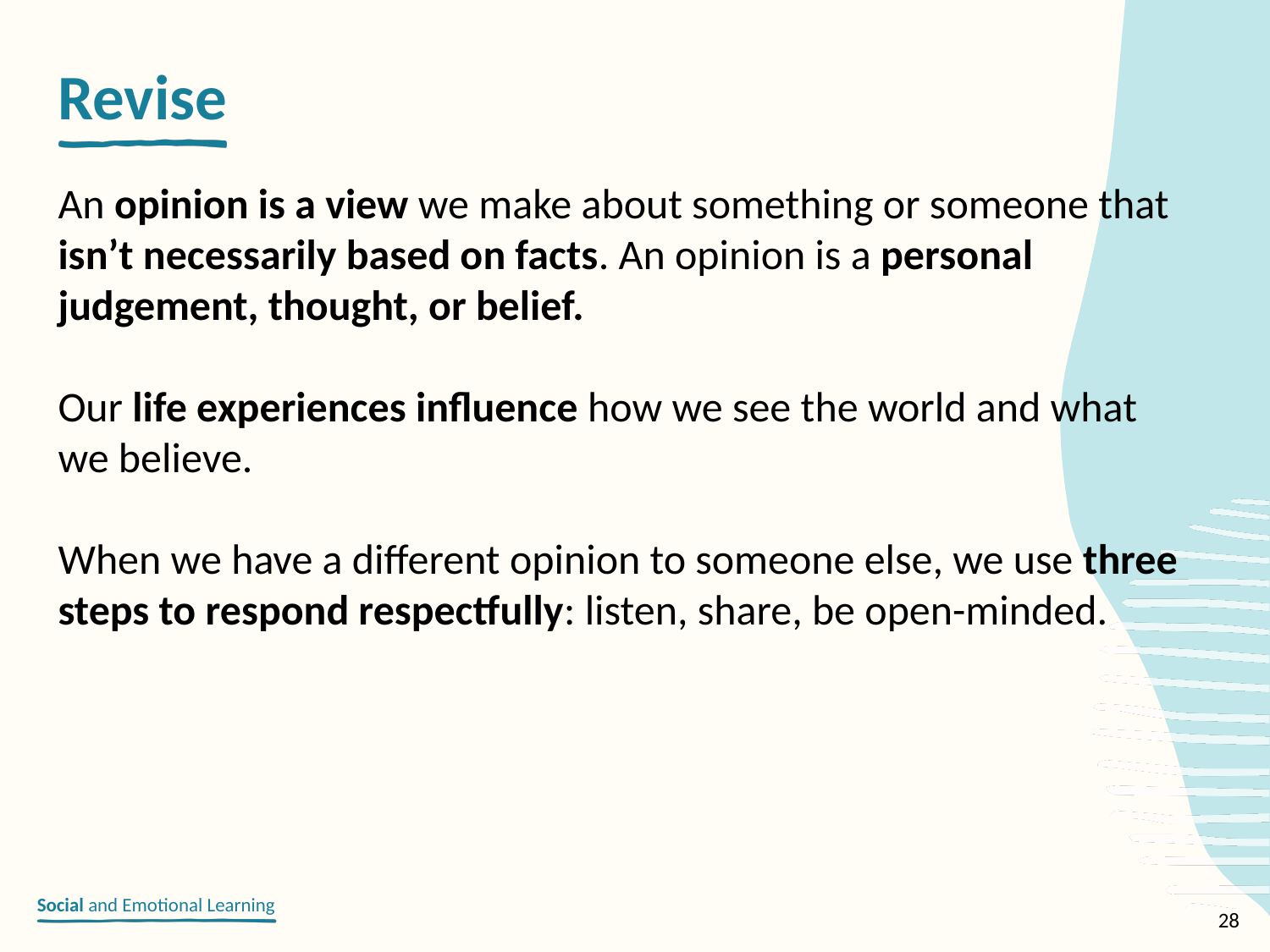

An opinion is a view we make about something or someone that isn’t necessarily based on facts. An opinion is a personal judgement, thought, or belief.

Our life experiences influence how we see the world and what we believe.

When we have a different opinion to someone else, we use three steps to respond respectfully: listen, share, be open-minded.